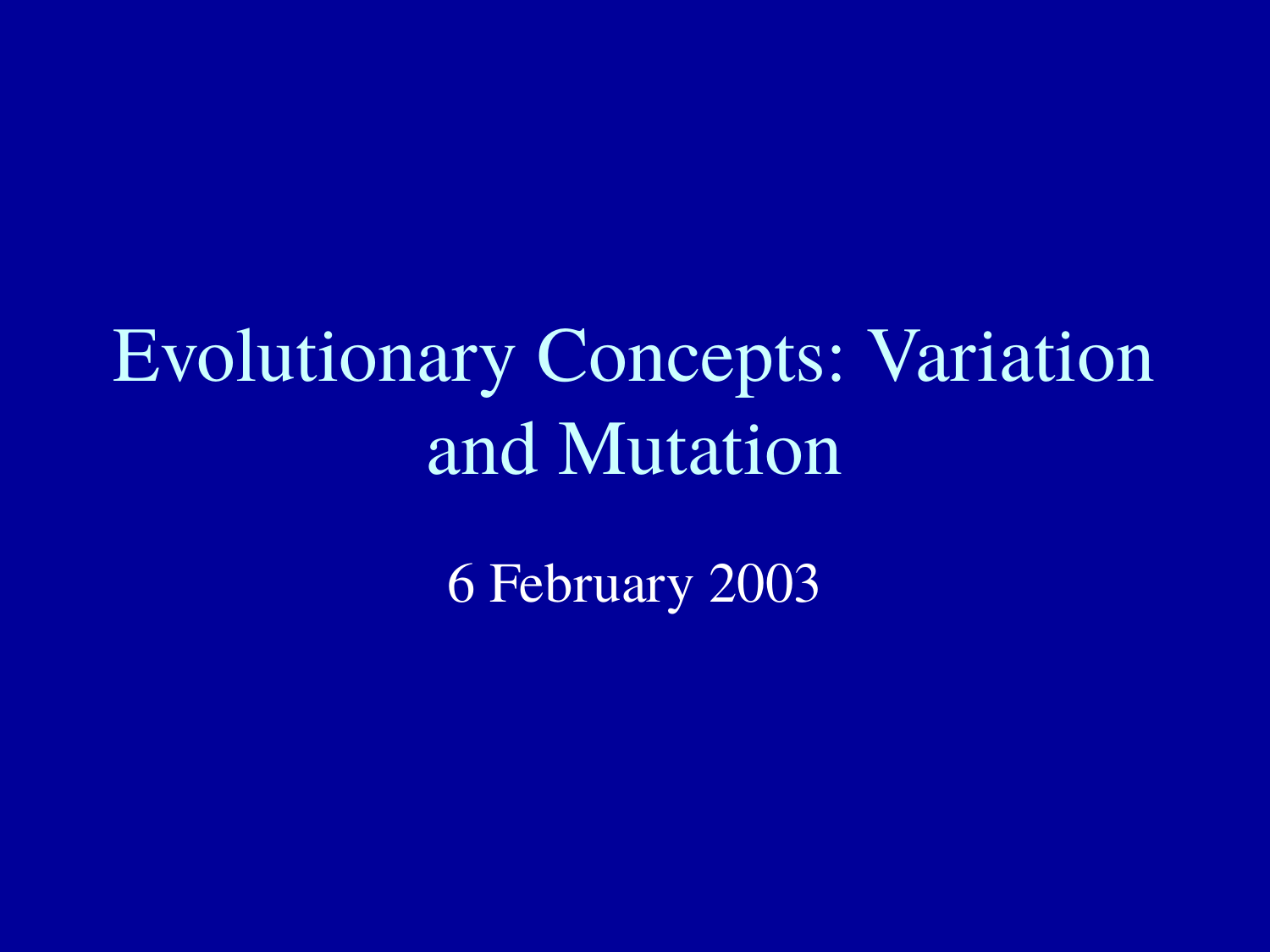

# Evolutionary Concepts: Variation and Mutation
6 February 2003